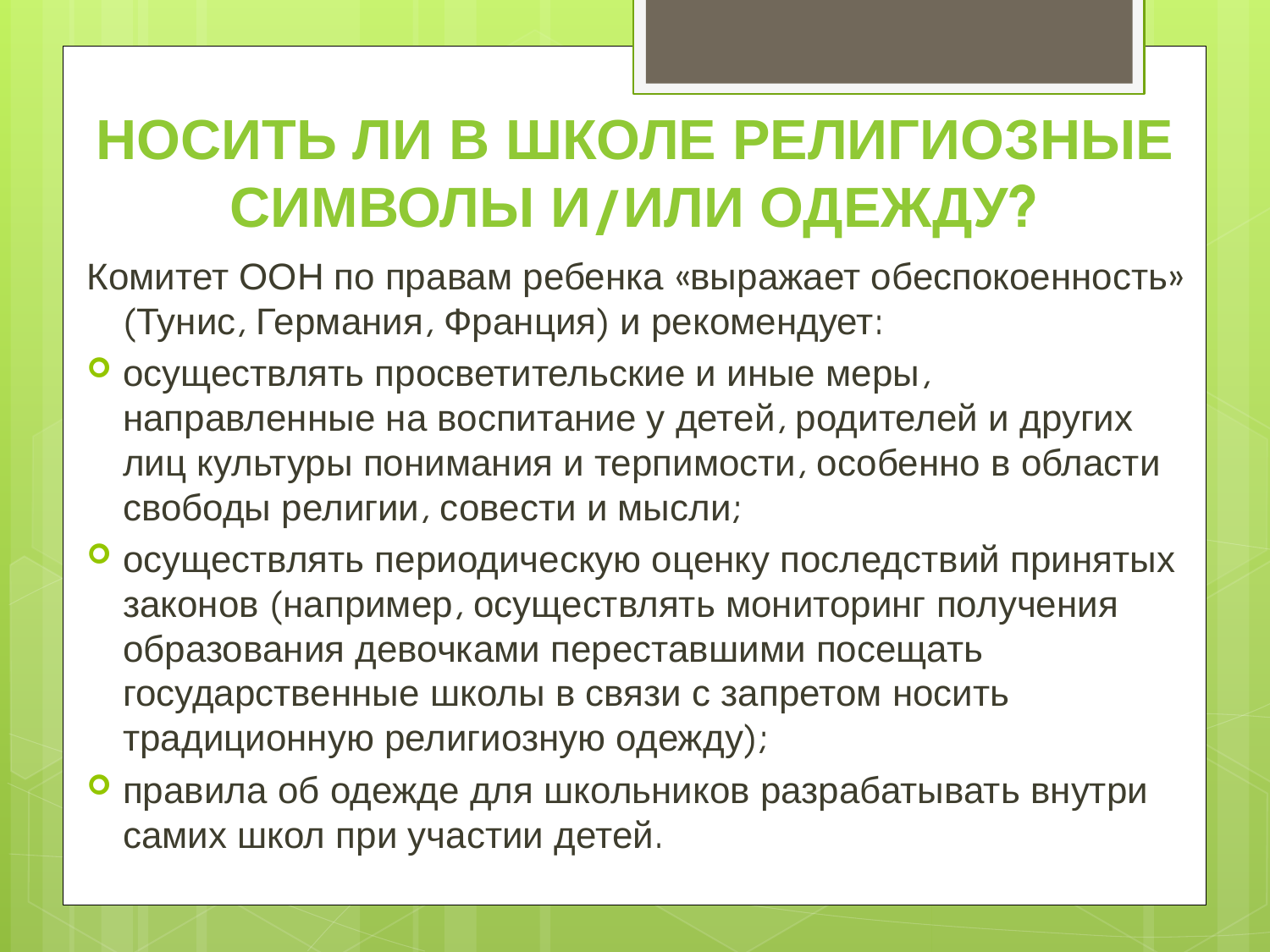

# Носить ли в школе религиозные символы и/или одежду?
Комитет ООН по правам ребенка «выражает обеспокоенность» (Тунис, Германия, Франция) и рекомендует:
осуществлять просветительские и иные меры, направленные на воспитание у детей, родителей и других лиц культуры понимания и терпимости, особенно в области свободы религии, совести и мысли;
осуществлять периодическую оценку последствий принятых законов (например, осуществлять мониторинг получения образования девочками переставшими посещать государственные школы в связи с запретом носить традиционную религиозную одежду);
правила об одежде для школьников разрабатывать внутри самих школ при участии детей.